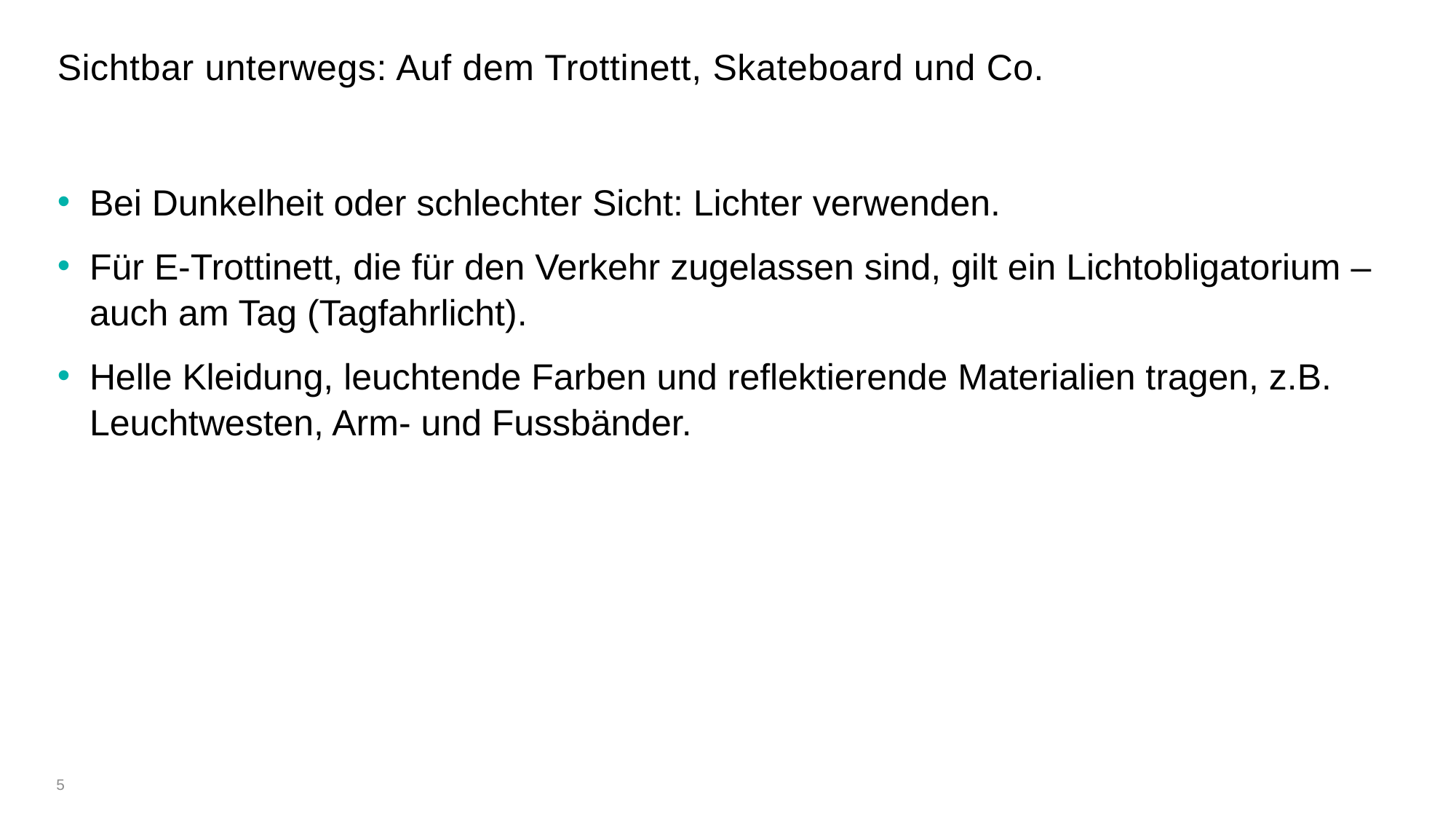

# Sichtbar unterwegs: Auf dem Trottinett, Skateboard und Co.
Bei Dunkelheit oder schlechter Sicht: Lichter verwenden.
Für E-Trottinett, die für den Verkehr zugelassen sind, gilt ein Lichtobligatorium – auch am Tag (Tagfahrlicht).
Helle Kleidung, leuchtende Farben und reflektierende Materialien tragen, z.B. Leuchtwesten, Arm- und Fussbänder.
5